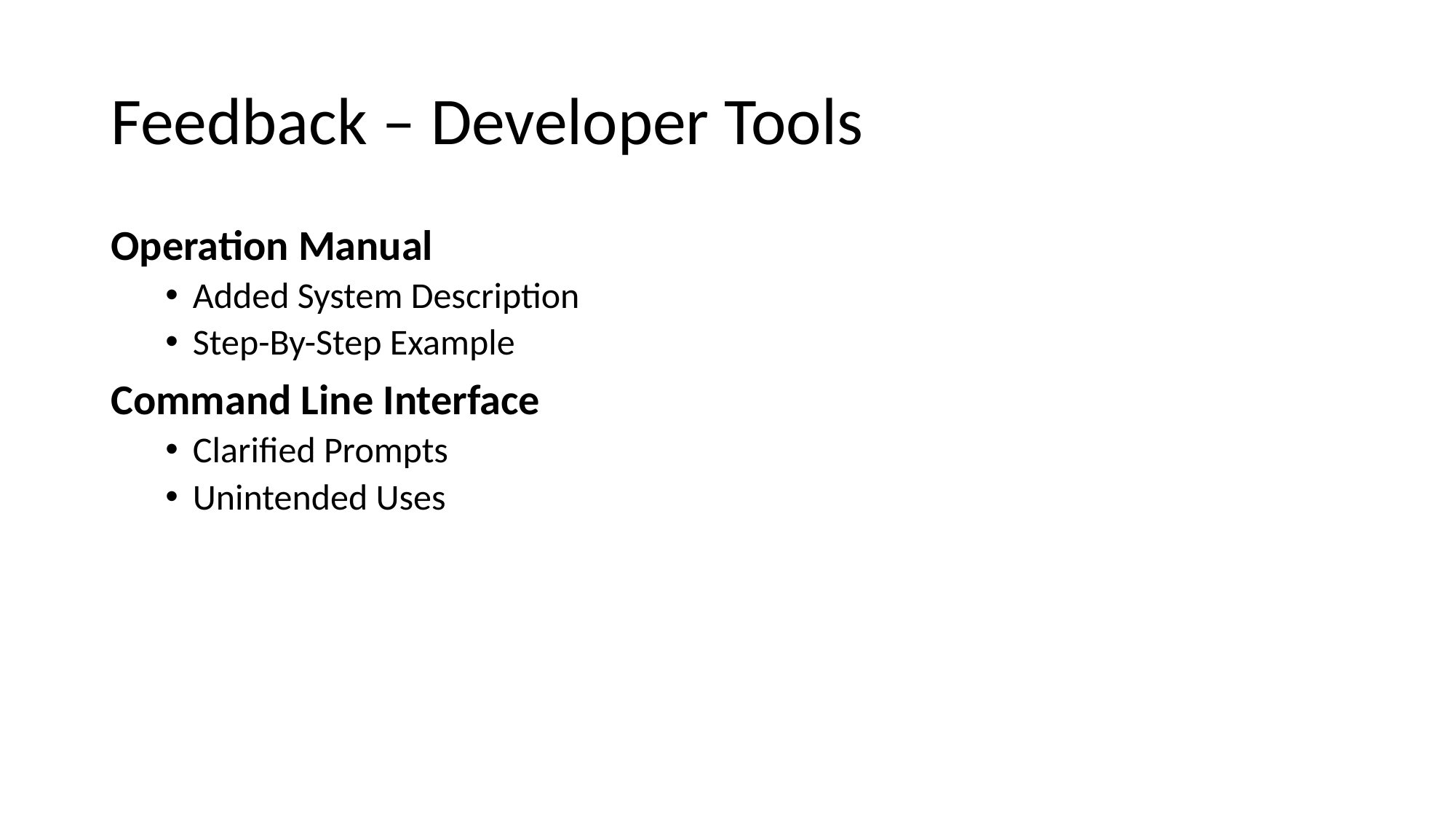

# Feedback – Developer Tools
Operation Manual
Added System Description
Step-By-Step Example
Command Line Interface
Clarified Prompts
Unintended Uses